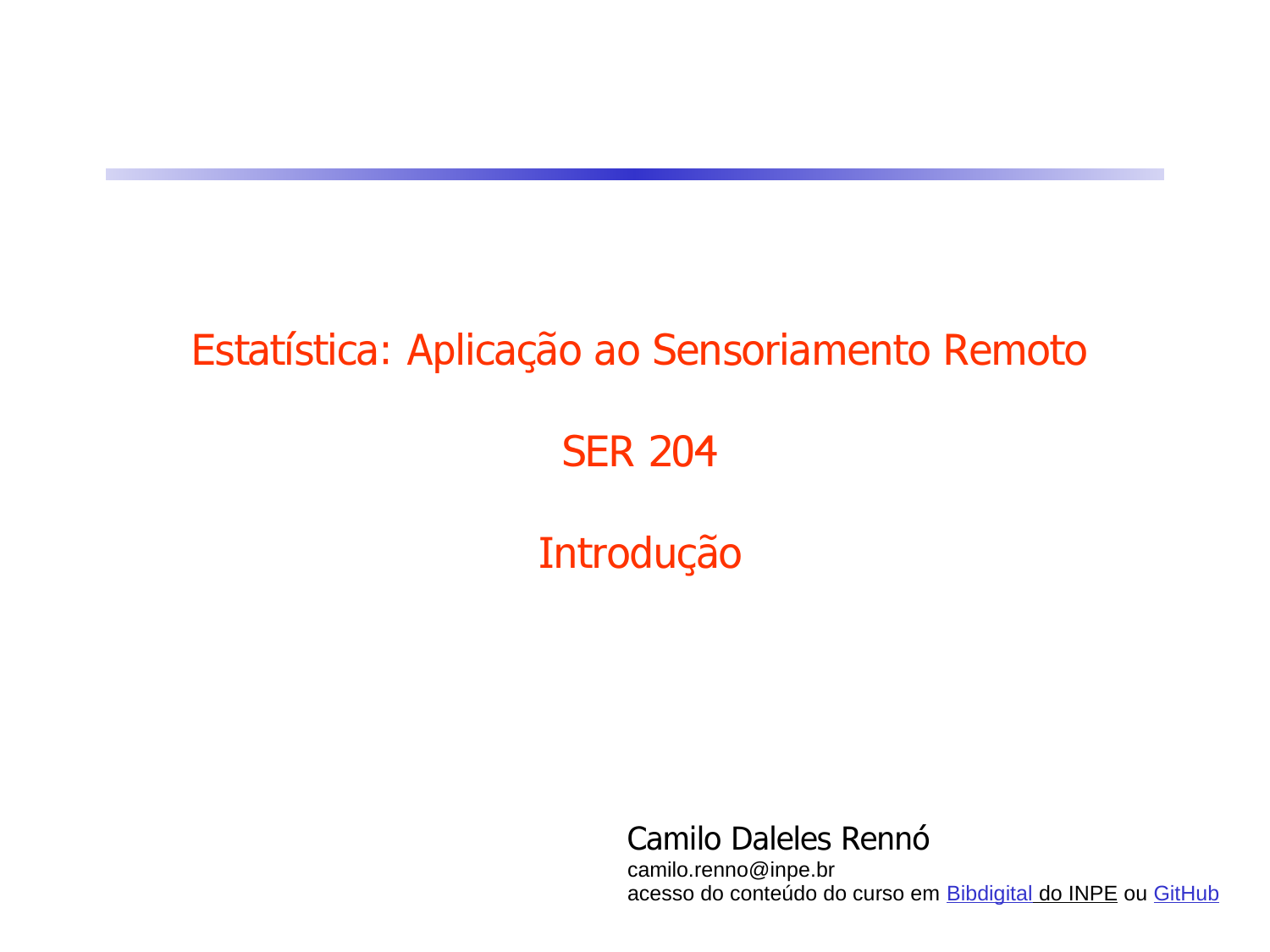

# Estatística: Aplicação ao Sensoriamento Remoto SER 204 Introdução
Camilo Daleles Rennó
camilo.renno@inpe.br
acesso do conteúdo do curso em Bibdigital do INPE ou GitHub